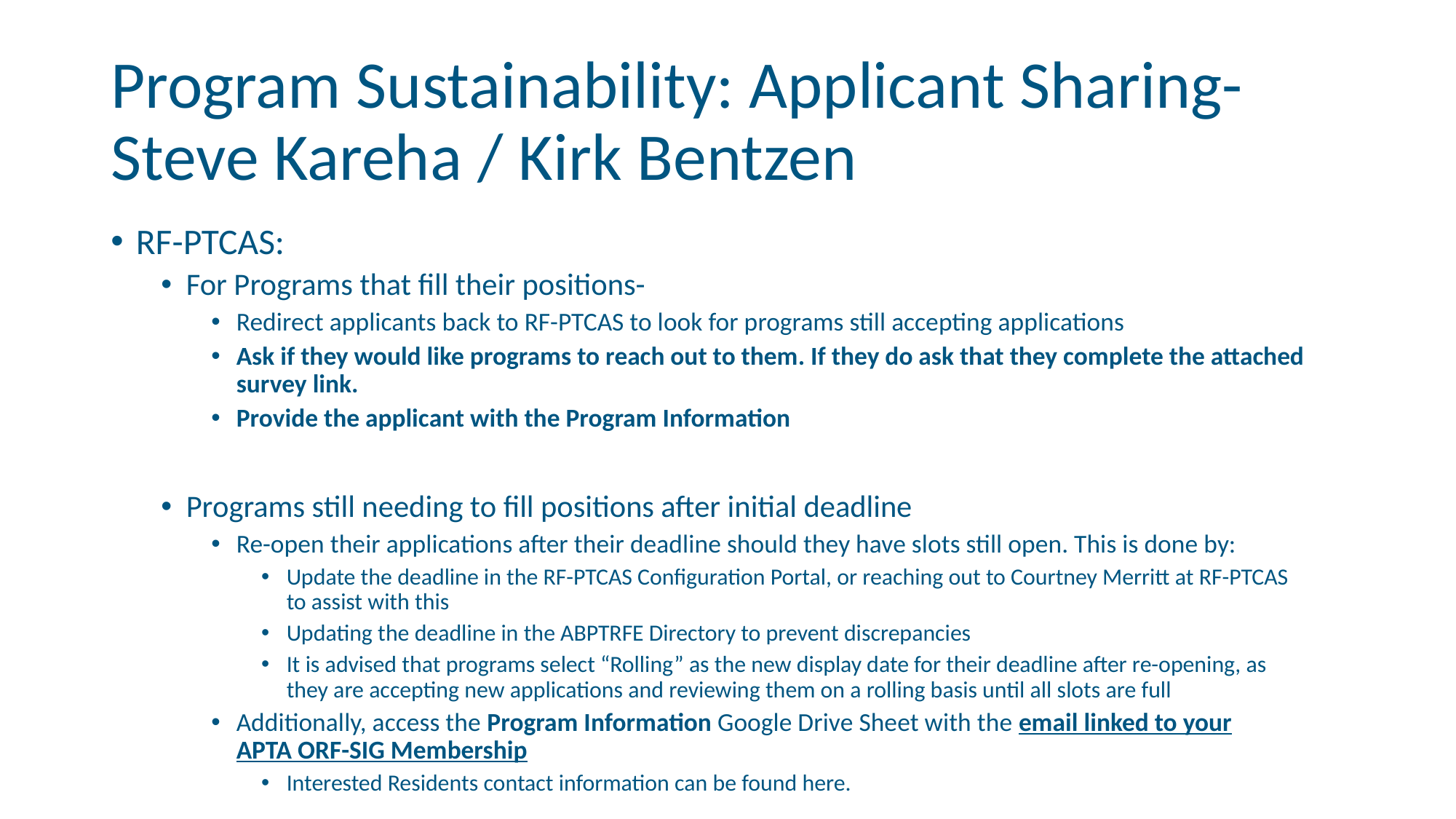

# Program Sustainability: Applicant Sharing- Steve Kareha / Kirk Bentzen
RF-PTCAS:
For Programs that fill their positions-
Redirect applicants back to RF-PTCAS to look for programs still accepting applications
Ask if they would like programs to reach out to them. If they do ask that they complete the attached survey link.
Provide the applicant with the Program Information

Programs still needing to fill positions after initial deadline
Re-open their applications after their deadline should they have slots still open. This is done by:
Update the deadline in the RF-PTCAS Configuration Portal, or reaching out to Courtney Merritt at RF-PTCAS to assist with this
Updating the deadline in the ABPTRFE Directory to prevent discrepancies
It is advised that programs select “Rolling” as the new display date for their deadline after re-opening, as they are accepting new applications and reviewing them on a rolling basis until all slots are full
Additionally, access the Program Information Google Drive Sheet with the email linked to your APTA ORF-SIG Membership
Interested Residents contact information can be found here.